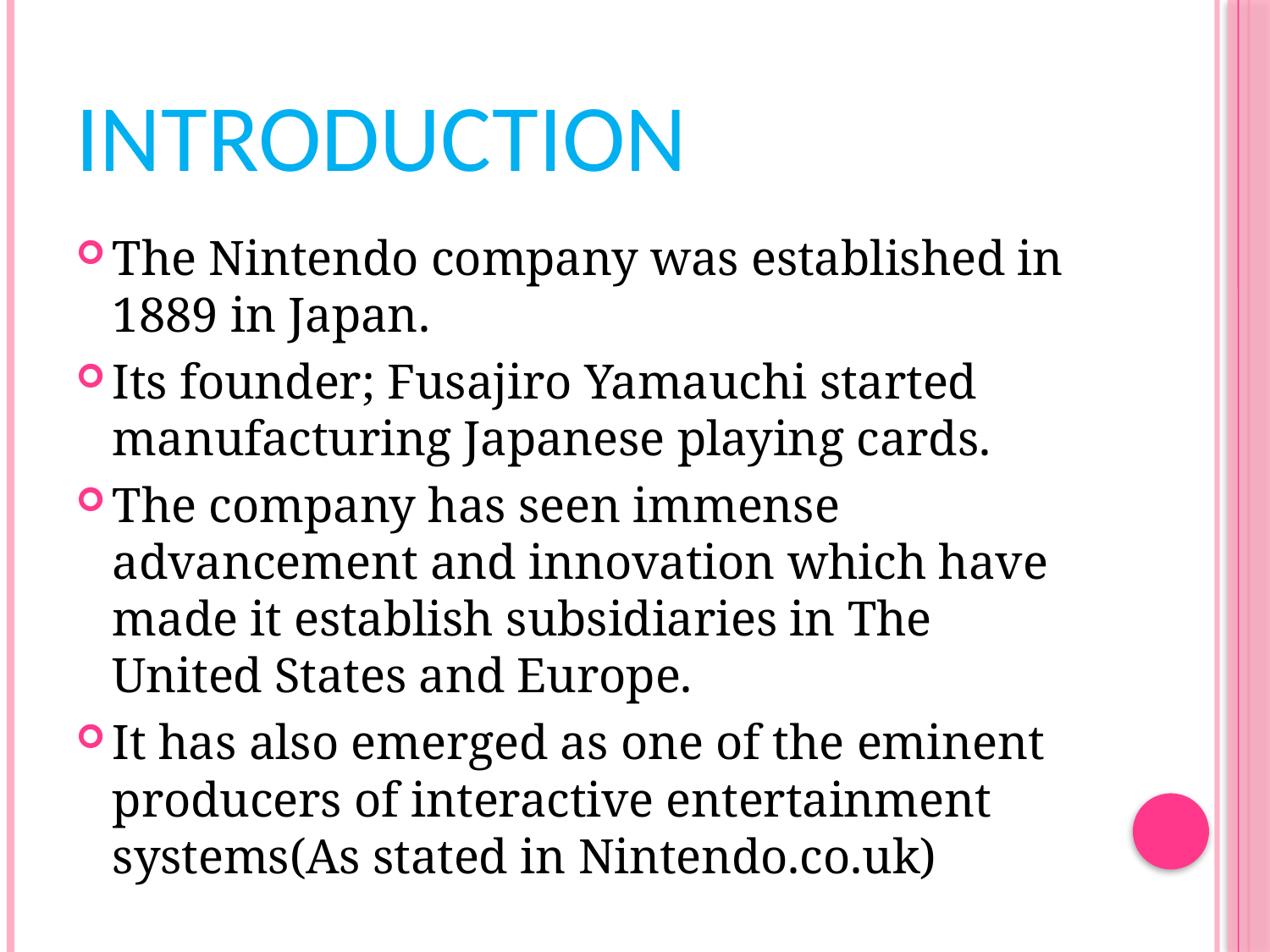

# Introduction
The Nintendo company was established in 1889 in Japan.
Its founder; Fusajiro Yamauchi started manufacturing Japanese playing cards.
The company has seen immense advancement and innovation which have made it establish subsidiaries in The United States and Europe.
It has also emerged as one of the eminent producers of interactive entertainment systems(As stated in Nintendo.co.uk)